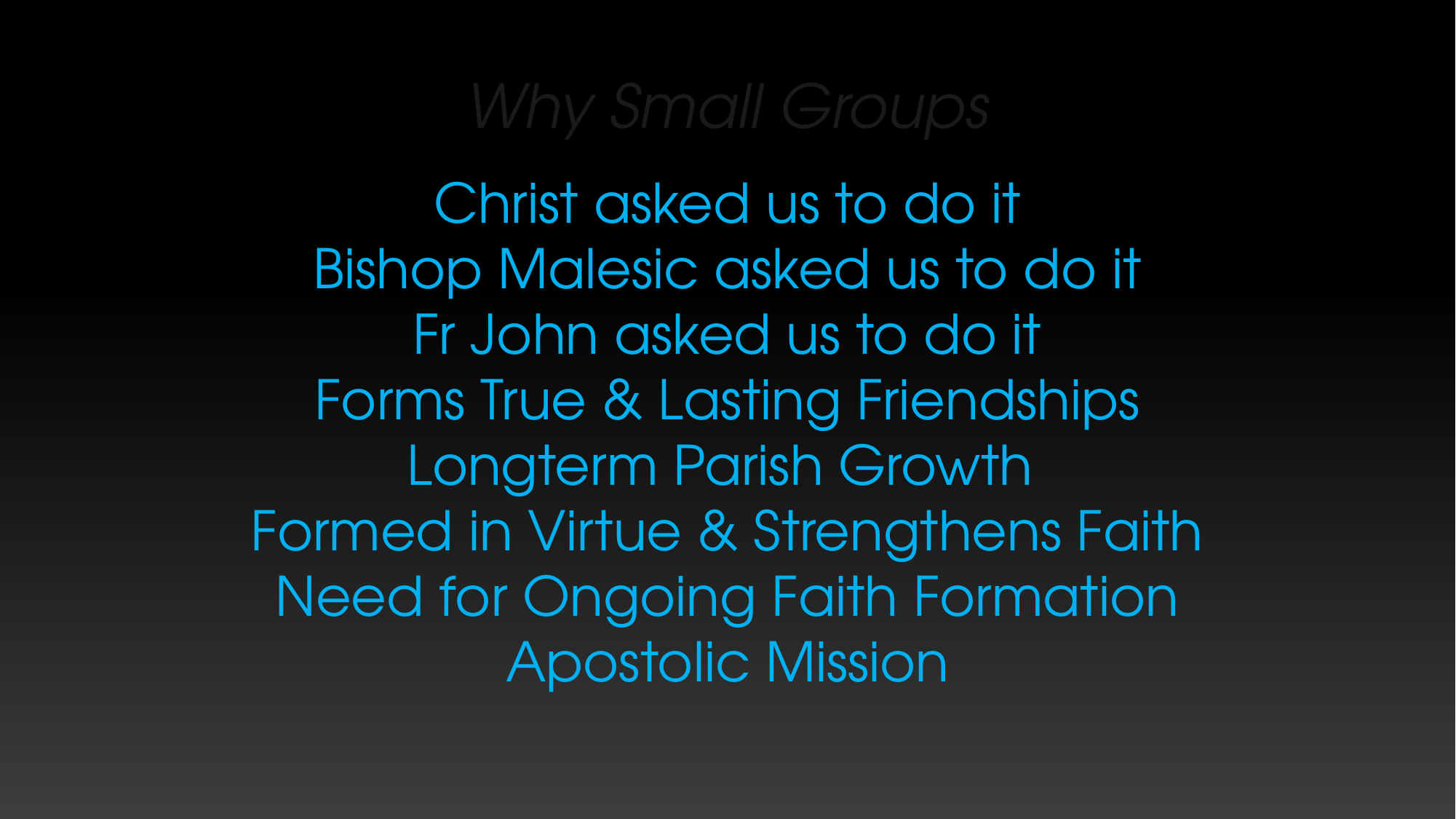

# Why Small Groups
Christ asked us to do it
Bishop Malesic asked us to do it
Fr John asked us to do it
Forms True & Lasting Friendships
Longterm Parish Growth
Formed in Virtue & Strengthens Faith
Need for Ongoing Faith Formation
Apostolic Mission